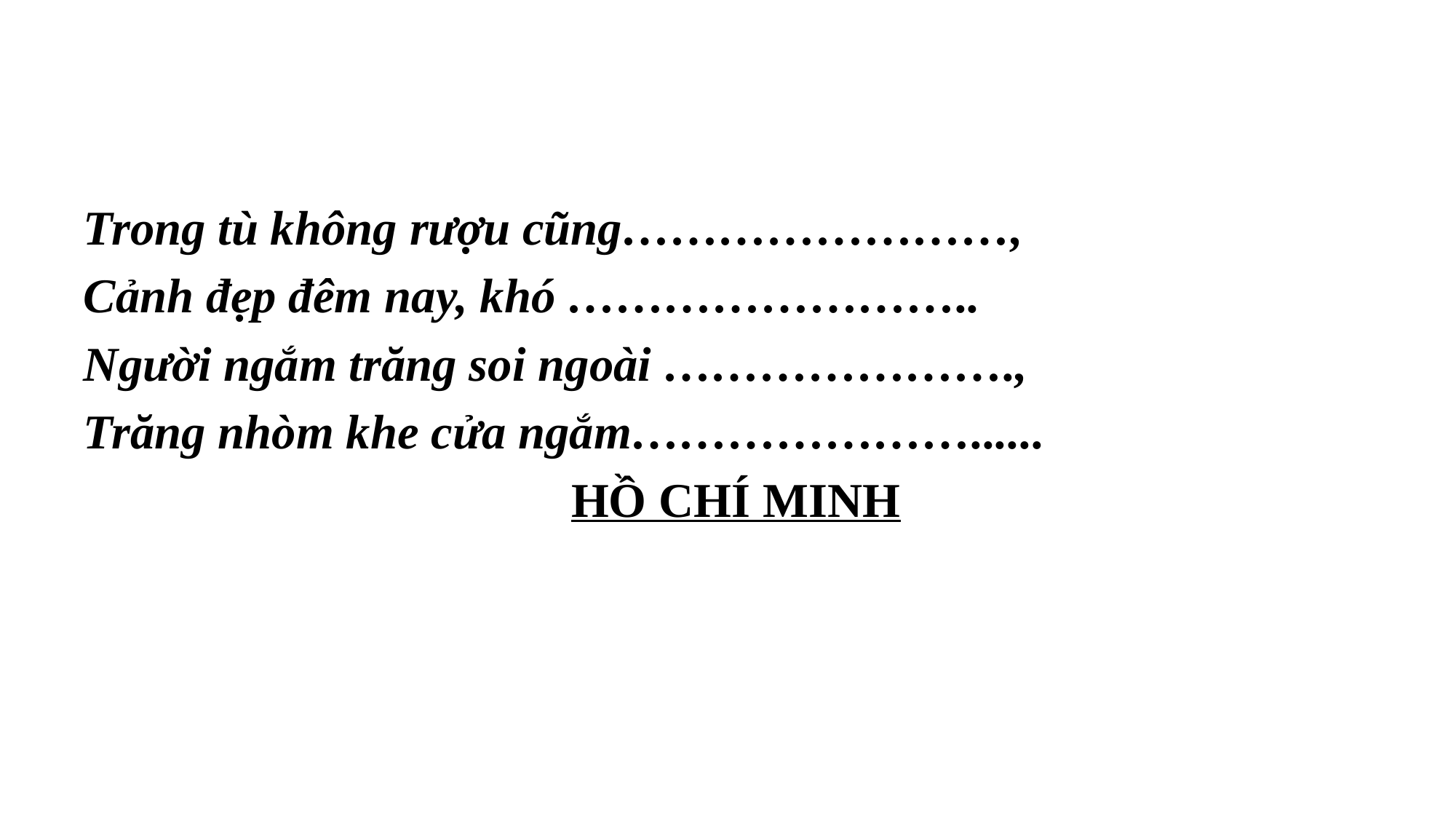

Trong tù không rượu cũng……………………,
Cảnh đẹp đêm nay, khó ……………………..
Người ngắm trăng soi ngoài ………………….,
Trăng nhòm khe cửa ngắm…………………......
                                        HỒ CHÍ MINH